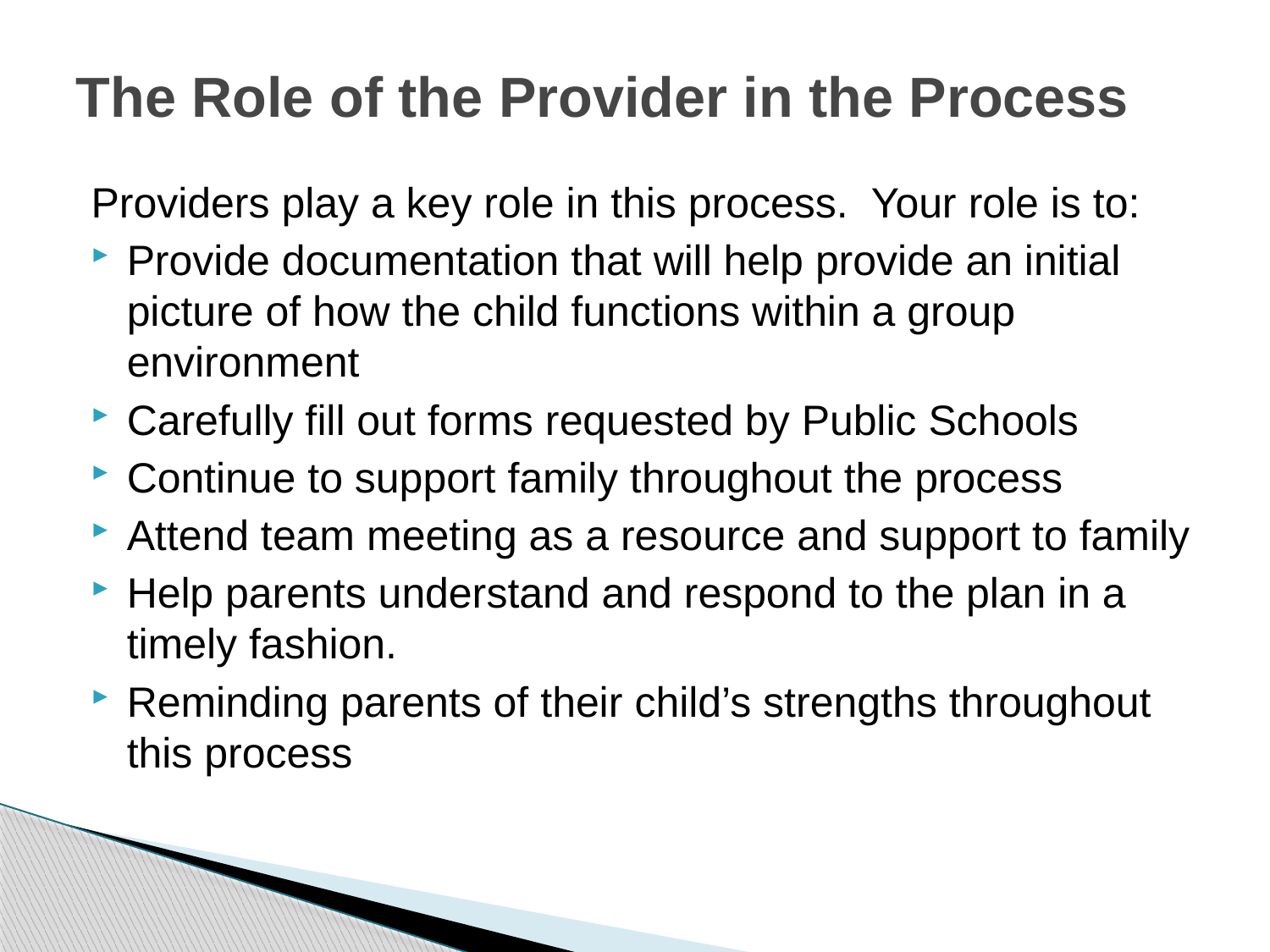

# The Role of the Provider in the Process
Providers play a key role in this process.  Your role is to:
Provide documentation that will help provide an initial picture of how the child functions within a group environment
Carefully fill out forms requested by Public Schools
Continue to support family throughout the process
Attend team meeting as a resource and support to family
Help parents understand and respond to the plan in a timely fashion.
Reminding parents of their child’s strengths throughout this process